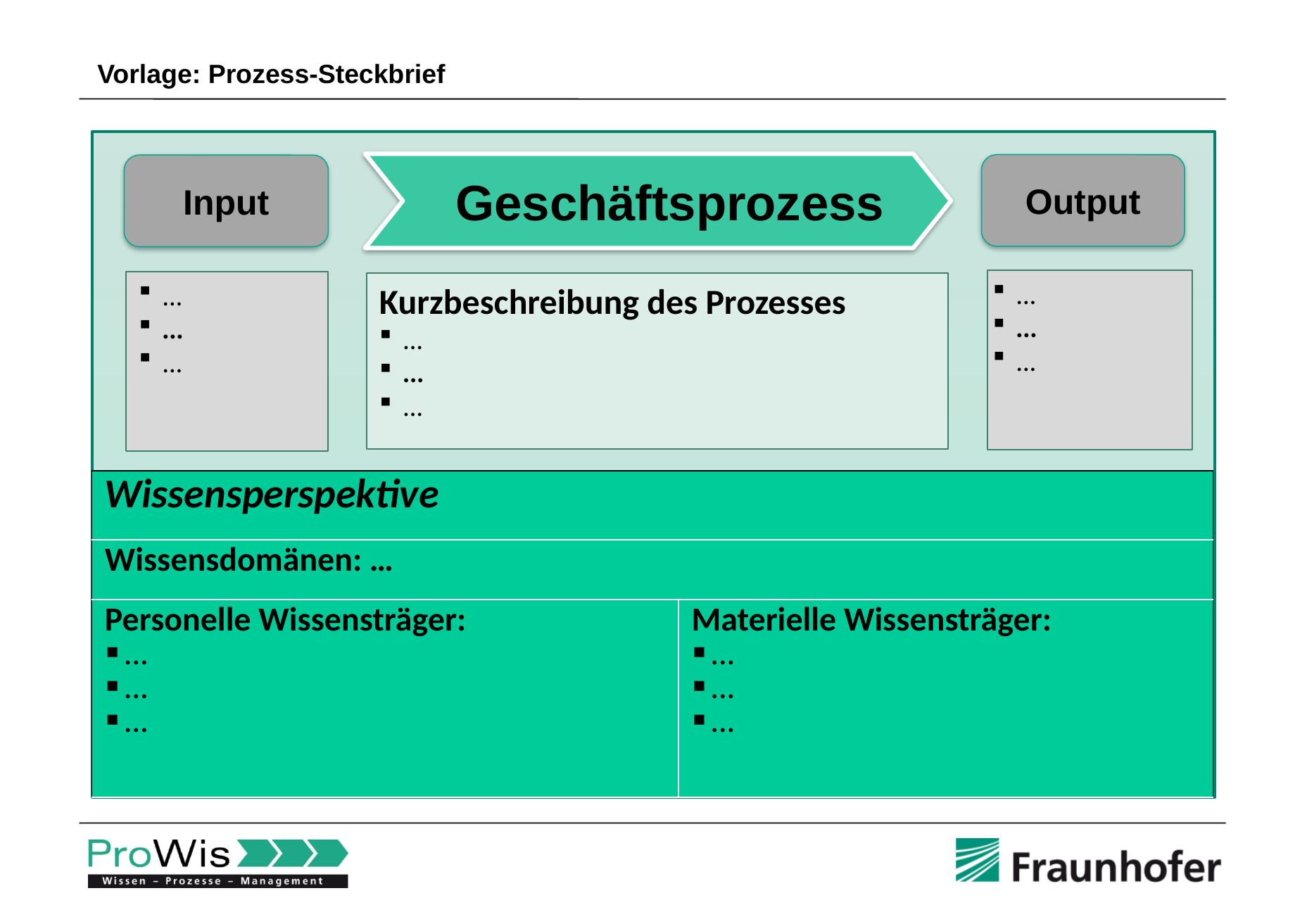

Vorlage: Prozess-Steckbrief

Geschäftsprozess
Output
Input
…
…
…

…
…
…

Kurzbeschreibung des Prozesses
…
…
…

| Wissensperspektive |  |
| --- | --- |
| Wissensdomänen: … |  |
| Personelle Wissensträger: … … … | Materielle Wissensträger: … … … |